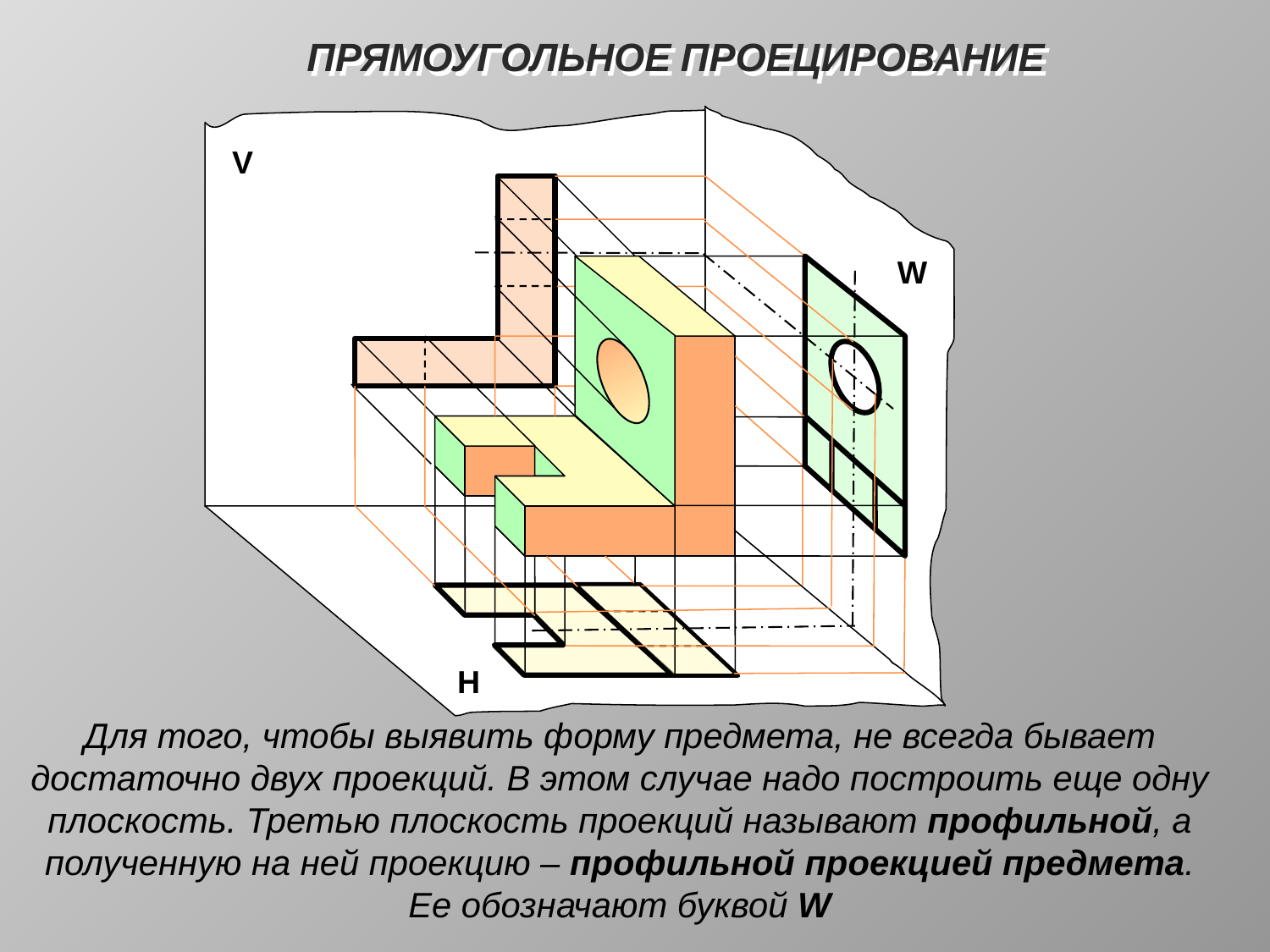

Прямоугольное проецирование

V

W

Н

Для того, чтобы выявить форму предмета, не всегда бывает достаточно двух проекций. В этом случае надо построить еще одну плоскость. Третью плоскость проекций называют профильной, а полученную на ней проекцию – профильной проекцией предмета. Ее обозначают буквой W